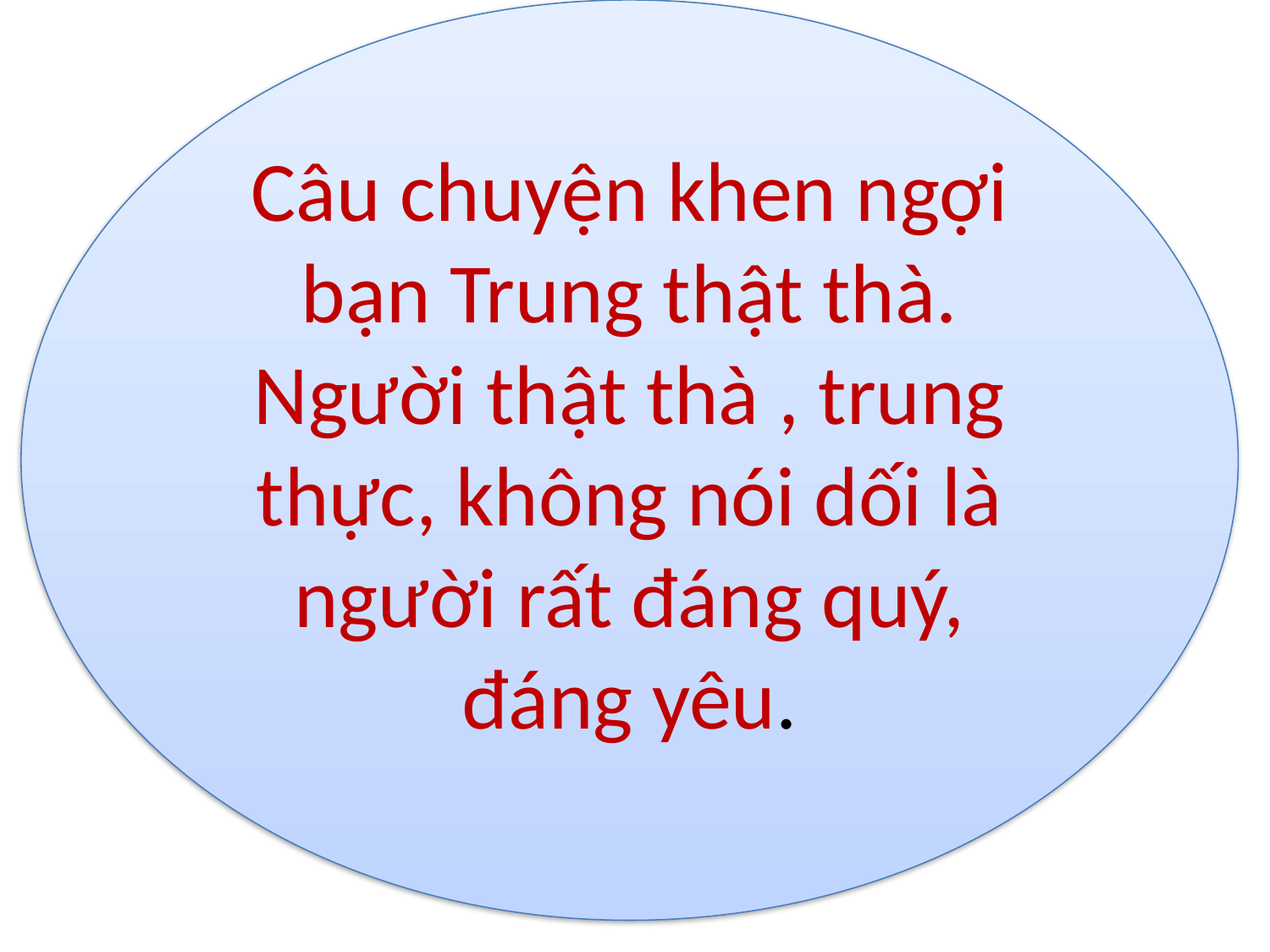

Câu chuyện khen ngợi bạn Trung thật thà. Người thật thà , trung thực, không nói dối là người rất đáng quý, đáng yêu.